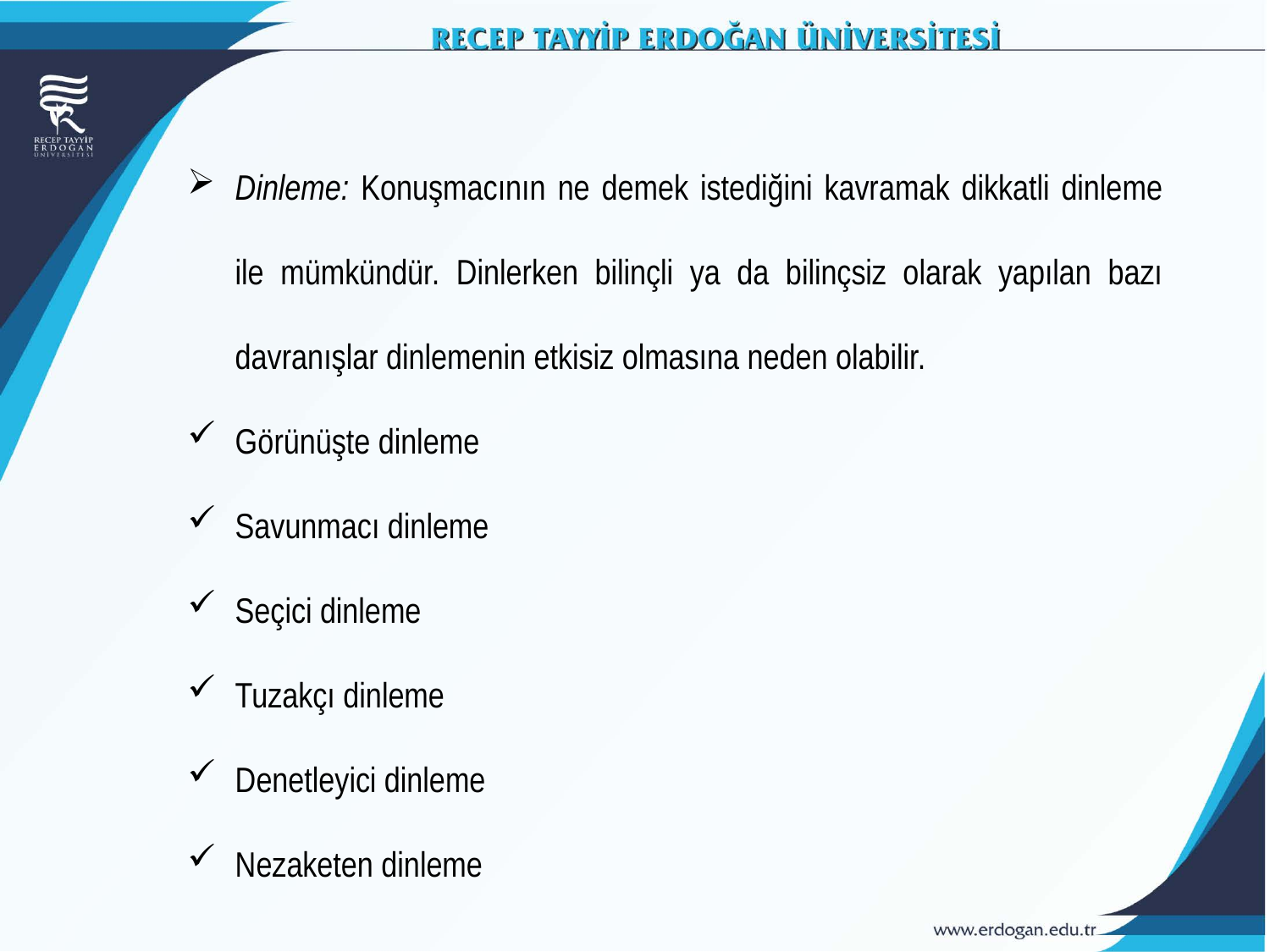

Dinleme: Konuşmacının ne demek istediğini kavramak dikkatli dinleme ile mümkündür. Dinlerken bilinçli ya da bilinçsiz olarak yapılan bazı davranışlar dinlemenin etkisiz olmasına neden olabilir.
Görünüşte dinleme
Savunmacı dinleme
Seçici dinleme
Tuzakçı dinleme
Denetleyici dinleme
Nezaketen dinleme